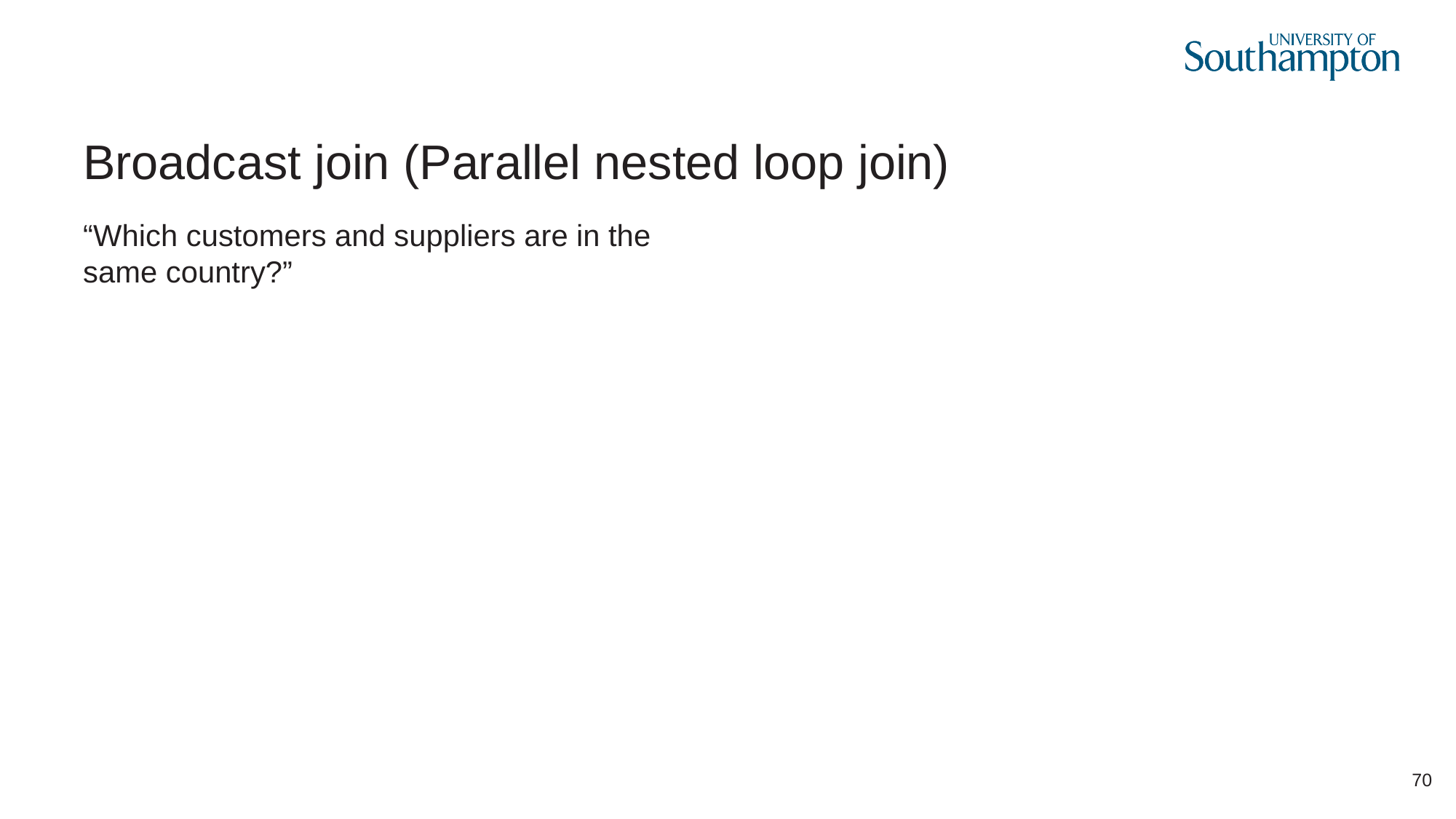

# Broadcast join (Parallel nested loop join)
“Which customers and suppliers are in the same country?”